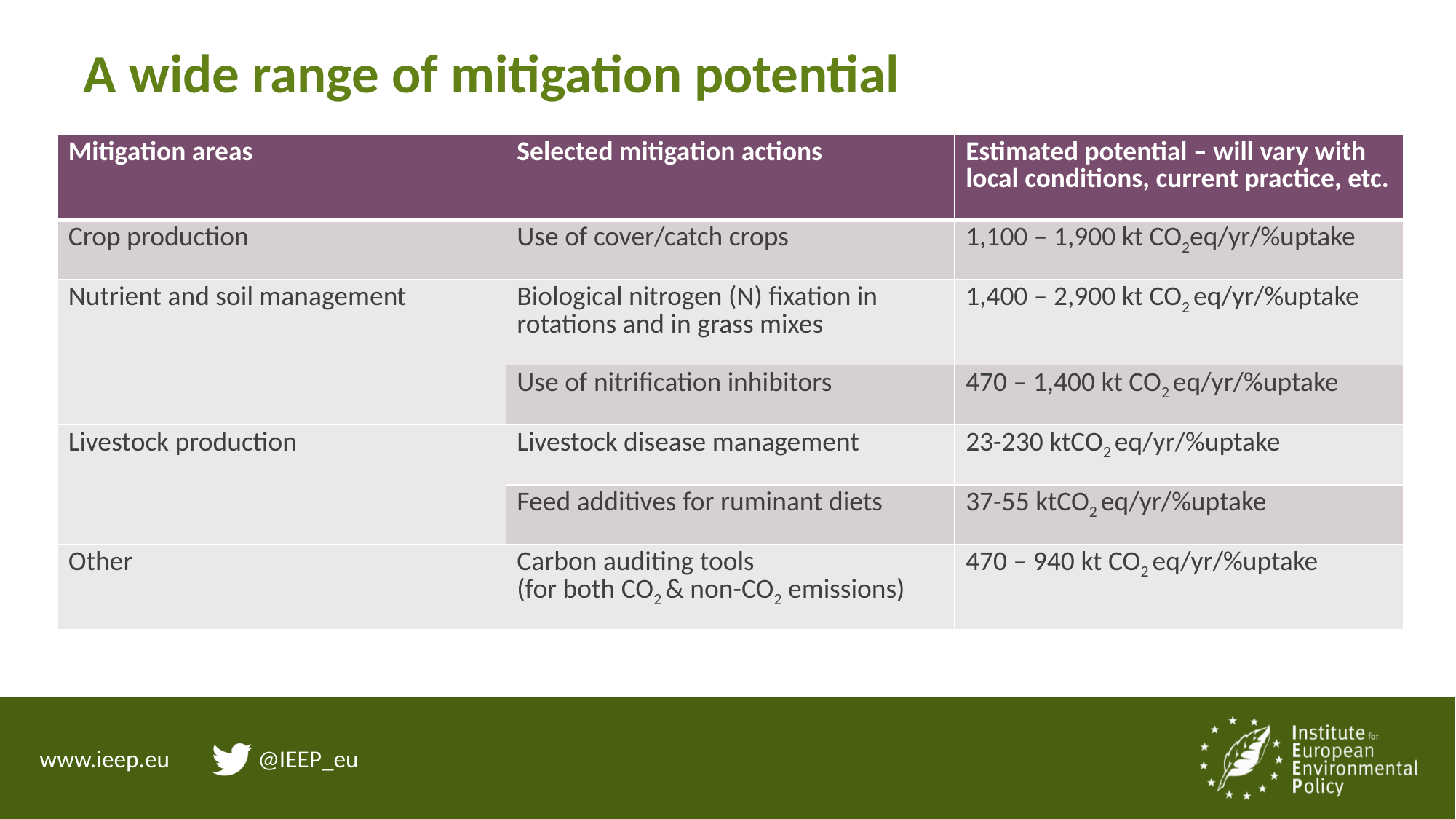

# A wide range of mitigation potential
| Mitigation areas | Selected mitigation actions | Estimated potential – will vary with local conditions, current practice, etc. |
| --- | --- | --- |
| Crop production | Use of cover/catch crops | 1,100 – 1,900 kt CO2eq/yr/%uptake |
| Nutrient and soil management | Biological nitrogen (N) fixation in rotations and in grass mixes | 1,400 – 2,900 kt CO2 eq/yr/%uptake |
|  | Use of nitrification inhibitors | 470 – 1,400 kt CO2 eq/yr/%uptake |
| Livestock production | Livestock disease management | 23-230 ktCO2 eq/yr/%uptake |
|  | Feed additives for ruminant diets | 37-55 ktCO2 eq/yr/%uptake |
| Other | Carbon auditing tools (for both CO2 & non-CO2 emissions) | 470 – 940 kt CO2 eq/yr/%uptake |